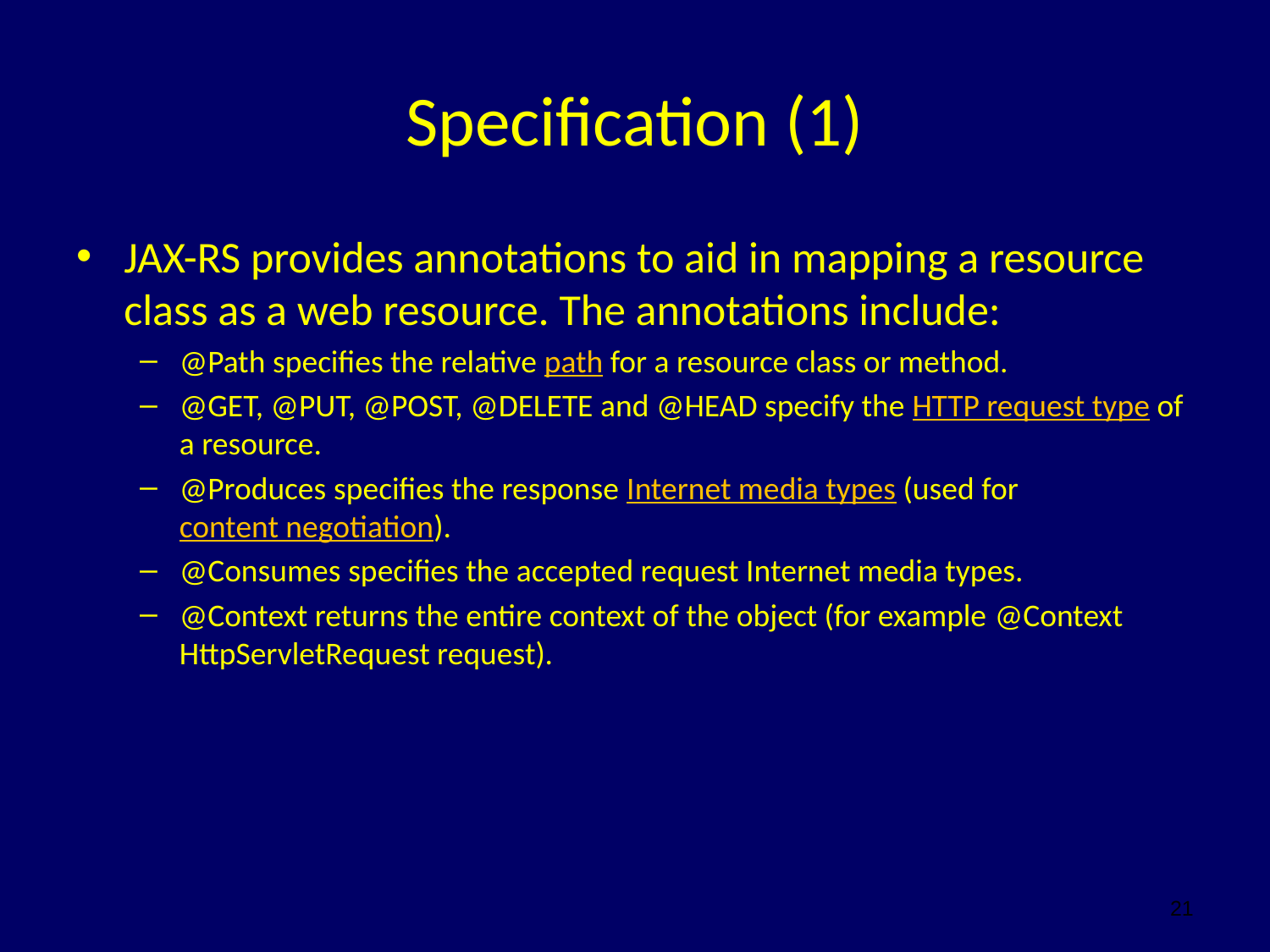

# Specification (1)
JAX-RS provides annotations to aid in mapping a resource class as a web resource. The annotations include:
@Path specifies the relative path for a resource class or method.
@GET, @PUT, @POST, @DELETE and @HEAD specify the HTTP request type of a resource.
@Produces specifies the response Internet media types (used for content negotiation).
@Consumes specifies the accepted request Internet media types.
@Context returns the entire context of the object (for example @Context HttpServletRequest request).

21